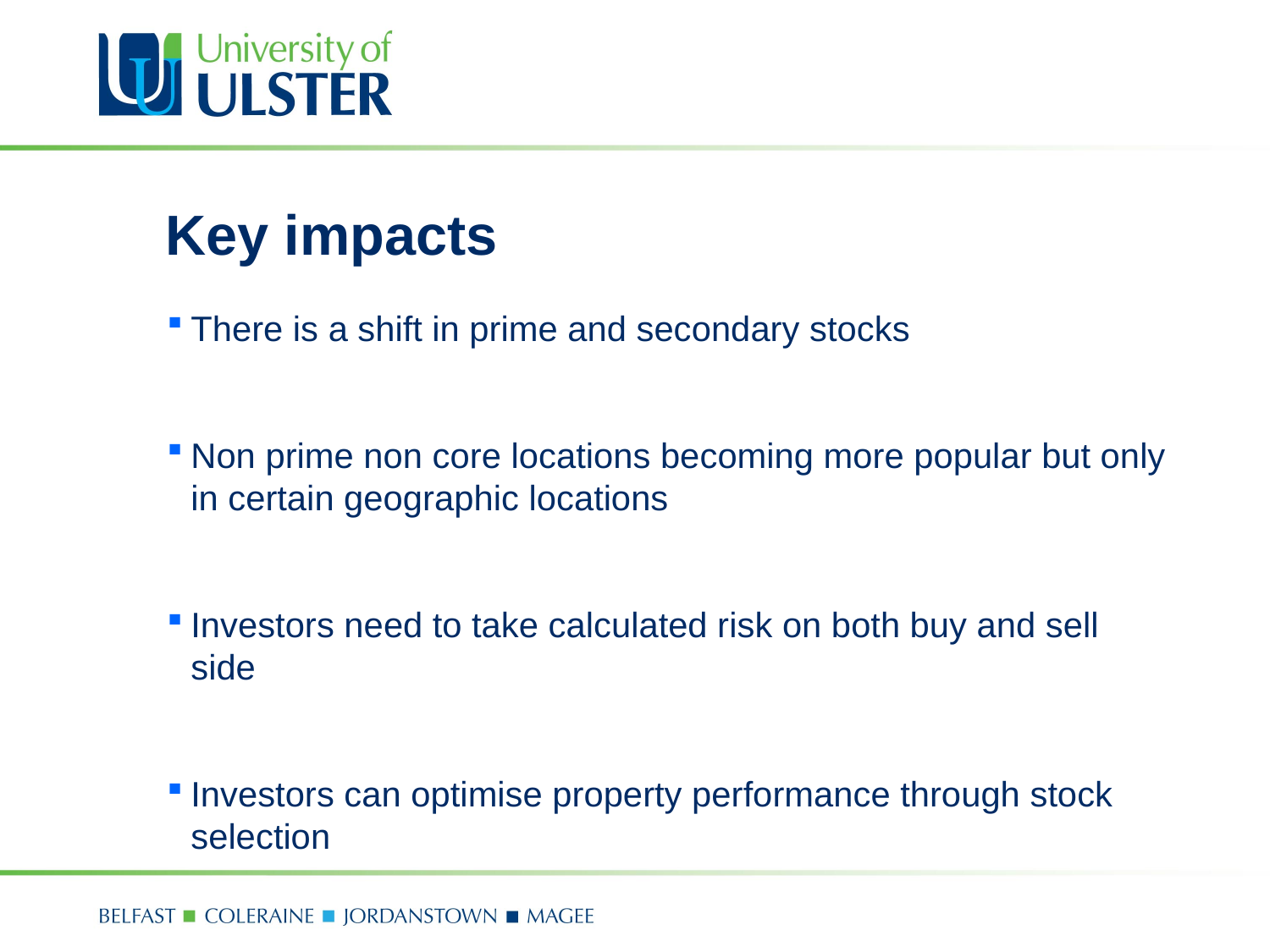

# Key impacts
There is a shift in prime and secondary stocks

Non prime non core locations becoming more popular but only in certain geographic locations

Investors need to take calculated risk on both buy and sell side

Investors can optimise property performance through stock selection